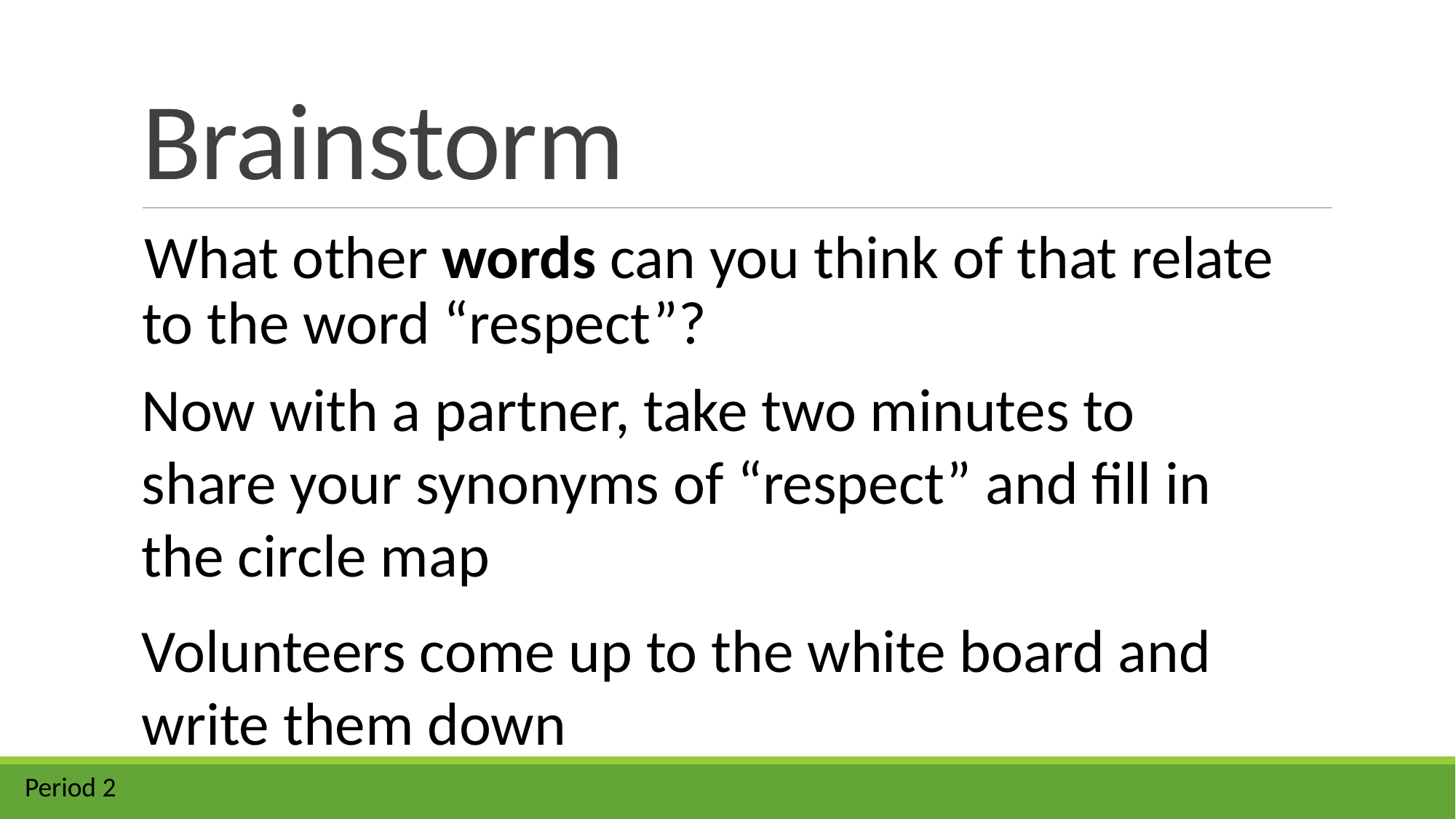

# Brainstorm
What other words can you think of that relate to the word “respect”?

Now with a partner, take two minutes to share your synonyms of “respect” and fill in the circle map
Volunteers come up to the white board and write them down
Period 2